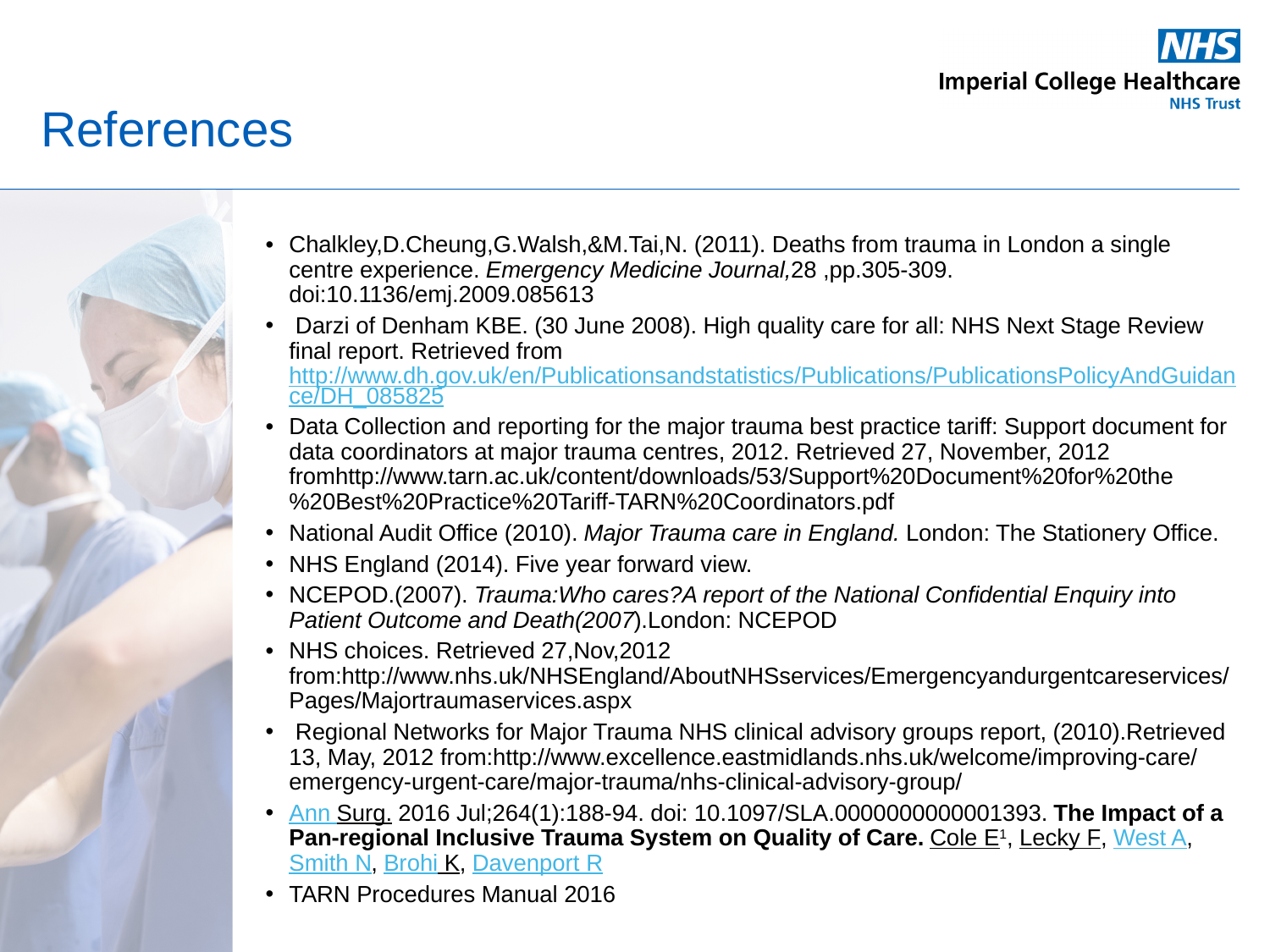

# References
Chalkley,D.Cheung,G.Walsh,&M.Tai,N. (2011). Deaths from trauma in London a single centre experience. Emergency Medicine Journal,28 ,pp.305-309. doi:10.1136/emj.2009.085613
 Darzi of Denham KBE. (30 June 2008). High quality care for all: NHS Next Stage Review final report. Retrieved from http://www.dh.gov.uk/en/Publicationsandstatistics/Publications/PublicationsPolicyAndGuidance/DH_085825
Data Collection and reporting for the major trauma best practice tariff: Support document for data coordinators at major trauma centres, 2012. Retrieved 27, November, 2012 fromhttp://www.tarn.ac.uk/content/downloads/53/Support%20Document%20for%20the%20Best%20Practice%20Tariff-TARN%20Coordinators.pdf
National Audit Office (2010). Major Trauma care in England. London: The Stationery Office.
NHS England (2014). Five year forward view.
NCEPOD.(2007). Trauma:Who cares?A report of the National Confidential Enquiry into Patient Outcome and Death(2007).London: NCEPOD
NHS choices. Retrieved 27,Nov,2012 from:http://www.nhs.uk/NHSEngland/AboutNHSservices/Emergencyandurgentcareservices/Pages/Majortraumaservices.aspx
 Regional Networks for Major Trauma NHS clinical advisory groups report, (2010).Retrieved 13, May, 2012 from:http://www.excellence.eastmidlands.nhs.uk/welcome/improving-care/emergency-urgent-care/major-trauma/nhs-clinical-advisory-group/
Ann Surg. 2016 Jul;264(1):188-94. doi: 10.1097/SLA.0000000000001393. The Impact of a Pan-regional Inclusive Trauma System on Quality of Care. Cole E1, Lecky F, West A, Smith N, Brohi K, Davenport R
TARN Procedures Manual 2016